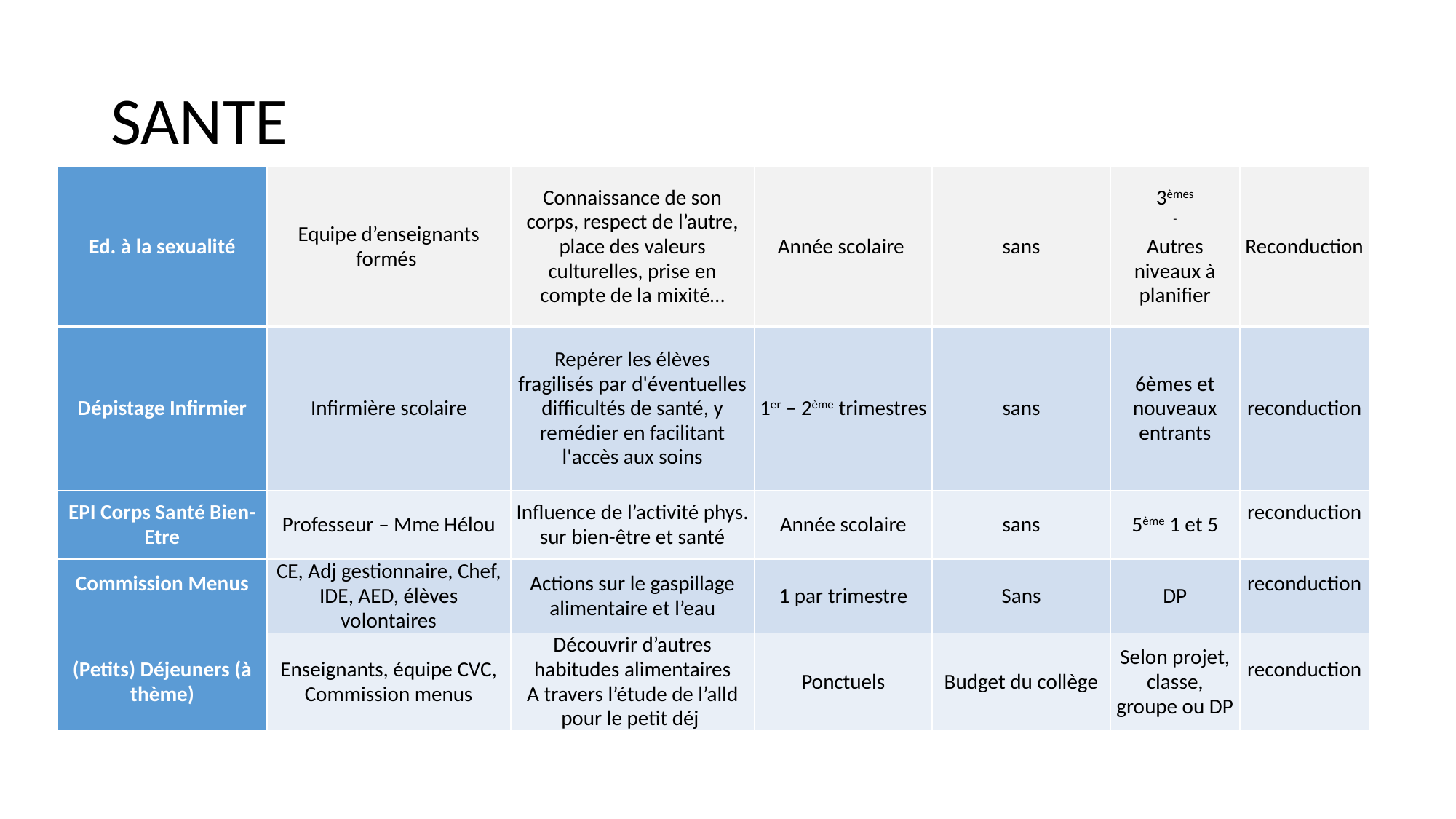

# SANTE
| Ed. à la sexualité | Equipe d’enseignants formés | Connaissance de son corps, respect de l’autre, place des valeurs culturelles, prise en compte de la mixité… | Année scolaire | sans | 3èmes - Autres niveaux à planifier | Reconduction |
| --- | --- | --- | --- | --- | --- | --- |
| Dépistage Infirmier | Infirmière scolaire | Repérer les élèves fragilisés par d'éventuelles difficultés de santé, y remédier en facilitant l'accès aux soins | 1er – 2ème trimestres | sans | 6èmes et nouveaux entrants | reconduction |
| EPI Corps Santé Bien-Etre | Professeur – Mme Hélou | Influence de l’activité phys. sur bien-être et santé | Année scolaire | sans | 5ème 1 et 5 | reconduction |
| Commission Menus | CE, Adj gestionnaire, Chef, IDE, AED, élèves volontaires | Actions sur le gaspillage alimentaire et l’eau | 1 par trimestre | Sans | DP | reconduction |
| (Petits) Déjeuners (à thème) | Enseignants, équipe CVC, Commission menus | Découvrir d’autres habitudes alimentaires A travers l’étude de l’alld pour le petit déj | Ponctuels | Budget du collège | Selon projet, classe, groupe ou DP | reconduction |